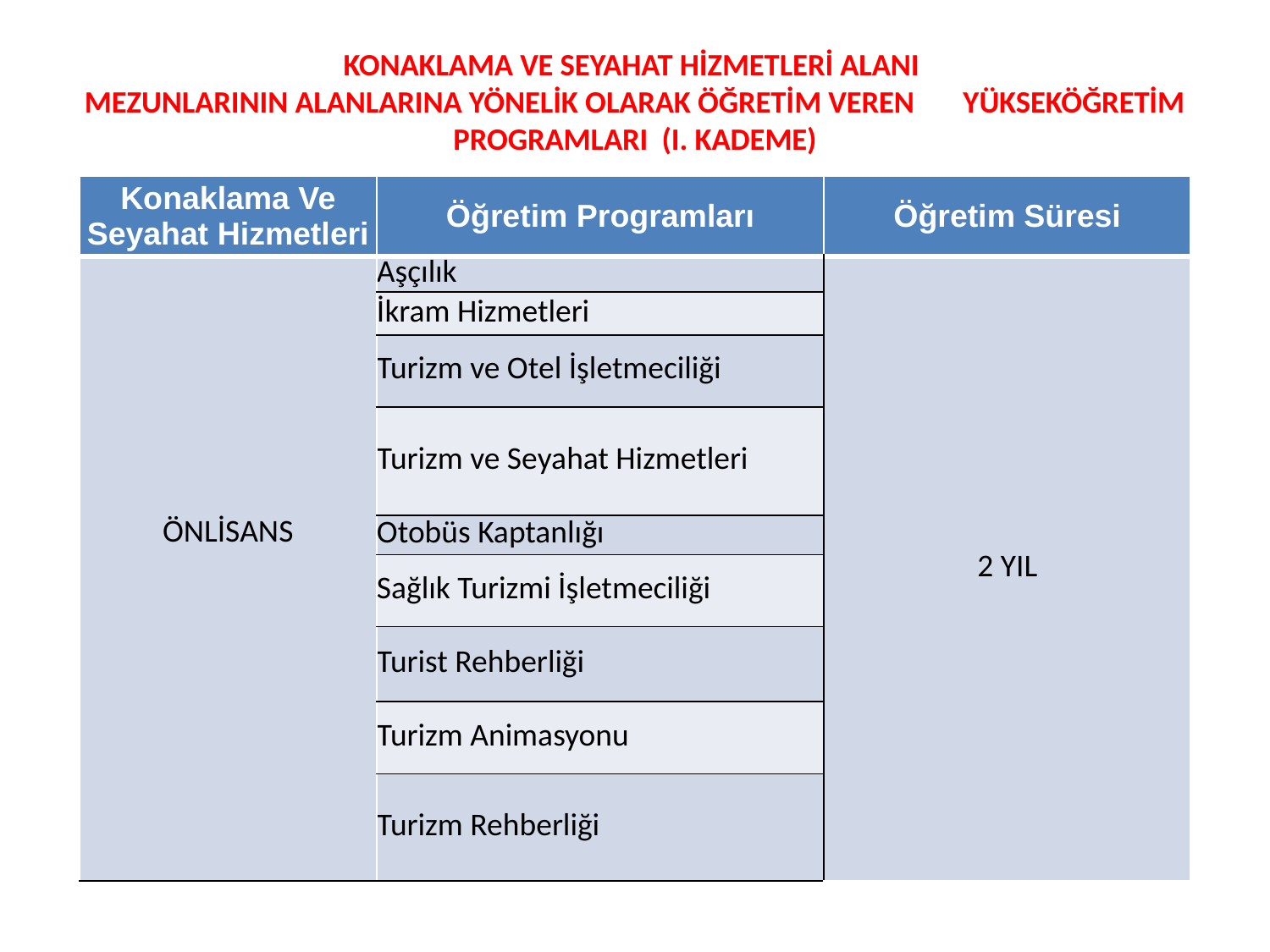

# KONAKLAMA VE SEYAHAT HİZMETLERİ ALANI MEZUNLARININ ALANLARINA YÖNELİK OLARAK ÖĞRETİM VEREN       YÜKSEKÖĞRETİM PROGRAMLARI  (I. KADEME)
| Konaklama Ve Seyahat Hizmetleri | Öğretim Programları | Öğretim Süresi |
| --- | --- | --- |
| ÖNLİSANS | Aşçılık | 2 YIL |
|  | İkram Hizmetleri |  |
|  | Turizm ve Otel İşletmeciliği |  |
|  | Turizm ve Seyahat Hizmetleri |  |
|  | Otobüs Kaptanlığı |  |
|  | Sağlık Turizmi İşletmeciliği |  |
|  | Turist Rehberliği |  |
|  | Turizm Animasyonu |  |
|  | Turizm Rehberliği |  |